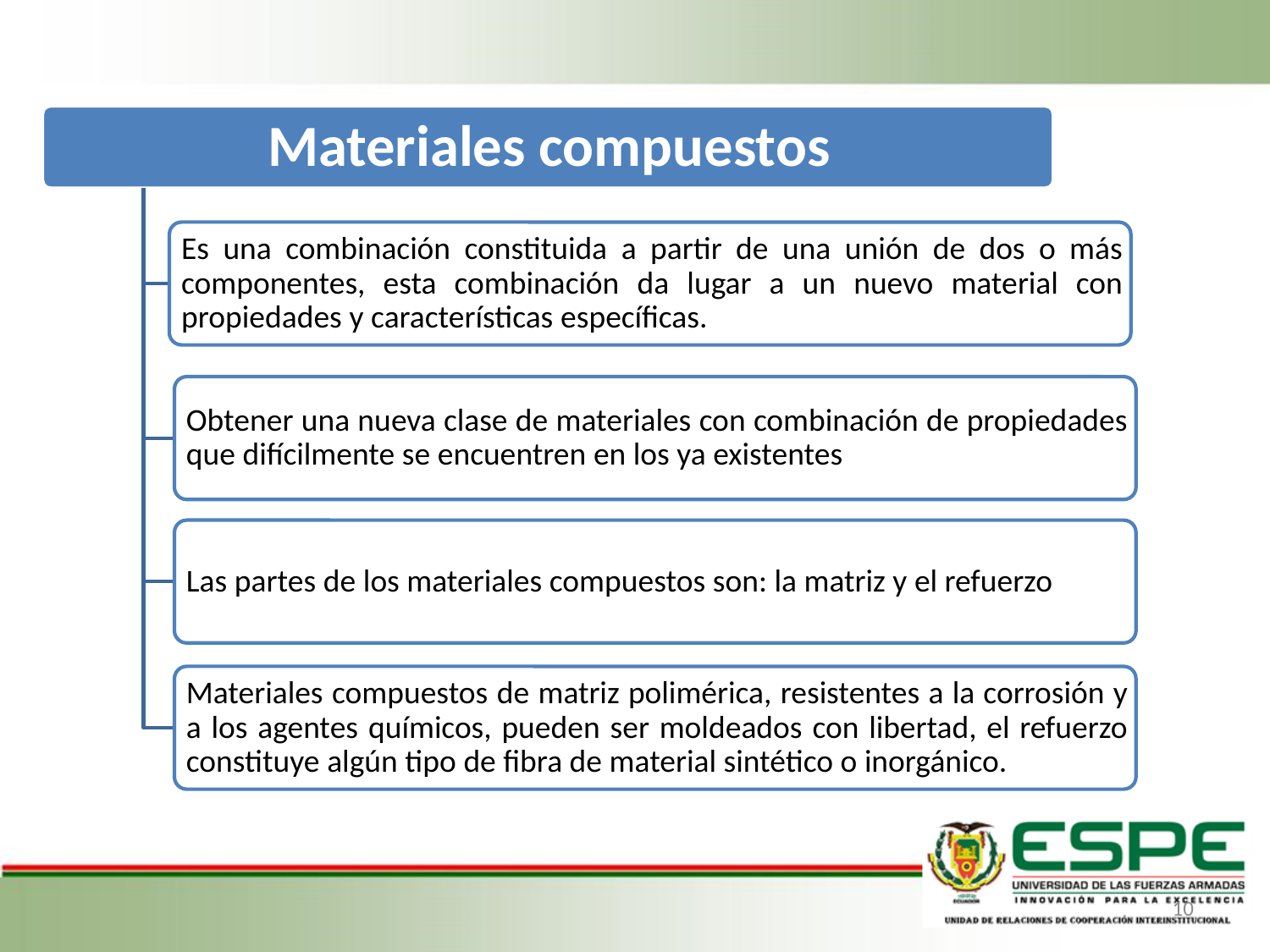

Materiales compuestos
Es una combinación constituida a partir de una unión de dos o más componentes, esta combinación da lugar a un nuevo material con propiedades y características específicas.
Obtener una nueva clase de materiales con combinación de propiedades que difícilmente se encuentren en los ya existentes
Las partes de los materiales compuestos son: la matriz y el refuerzo
Materiales compuestos de matriz polimérica, resistentes a la corrosión y a los agentes químicos, pueden ser moldeados con libertad, el refuerzo constituye algún tipo de fibra de material sintético o inorgánico.
10